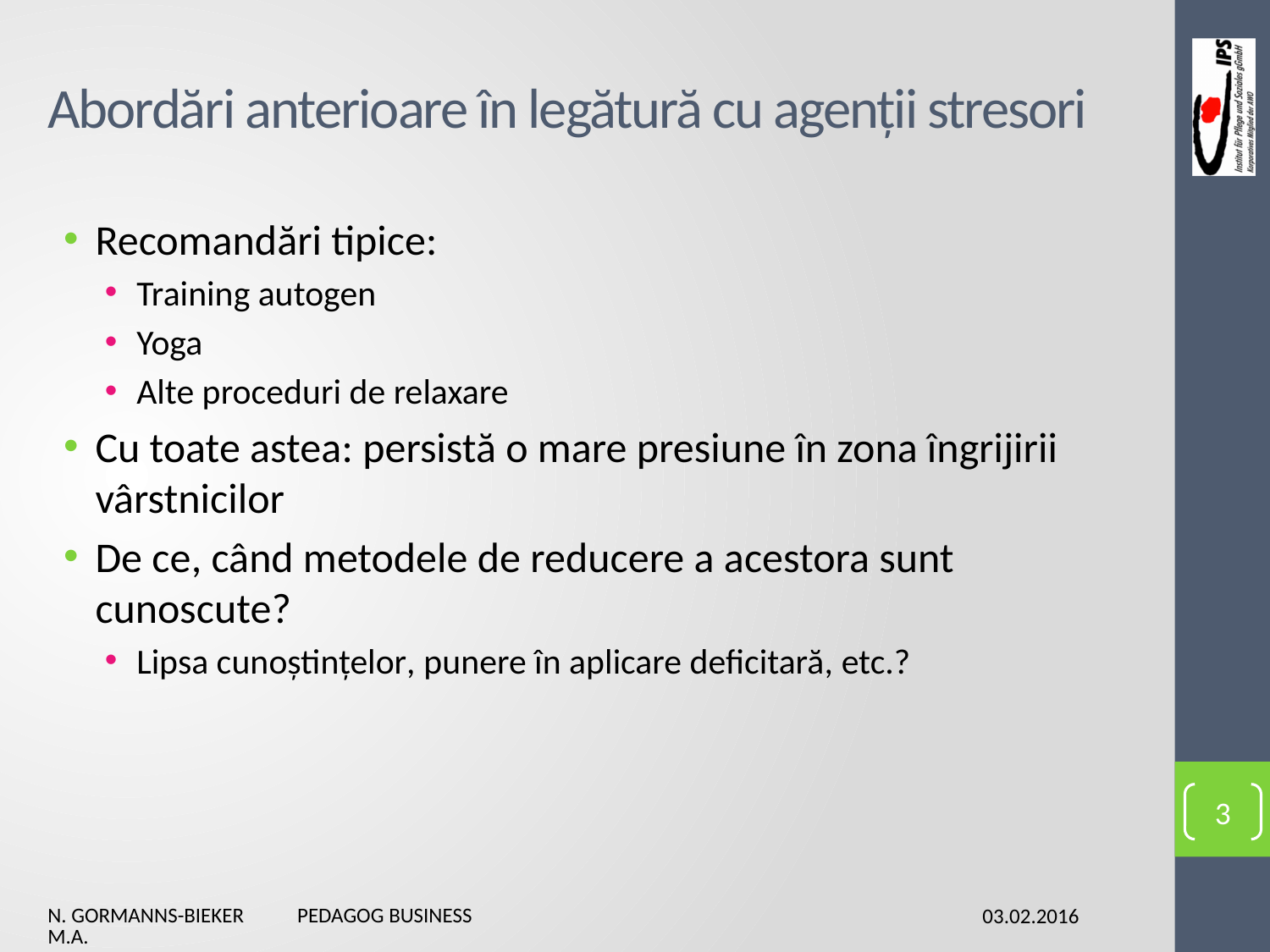

# Abordări anterioare în legătură cu agenții stresori
Recomandări tipice:
Training autogen
Yoga
Alte proceduri de relaxare
Cu toate astea: persistă o mare presiune în zona îngrijirii vârstnicilor
De ce, când metodele de reducere a acestora sunt cunoscute?
Lipsa cunoștințelor, punere în aplicare deficitară, etc.?
3
N. Gormanns-Bieker           Pedagog Business M.A.
03.02.2016